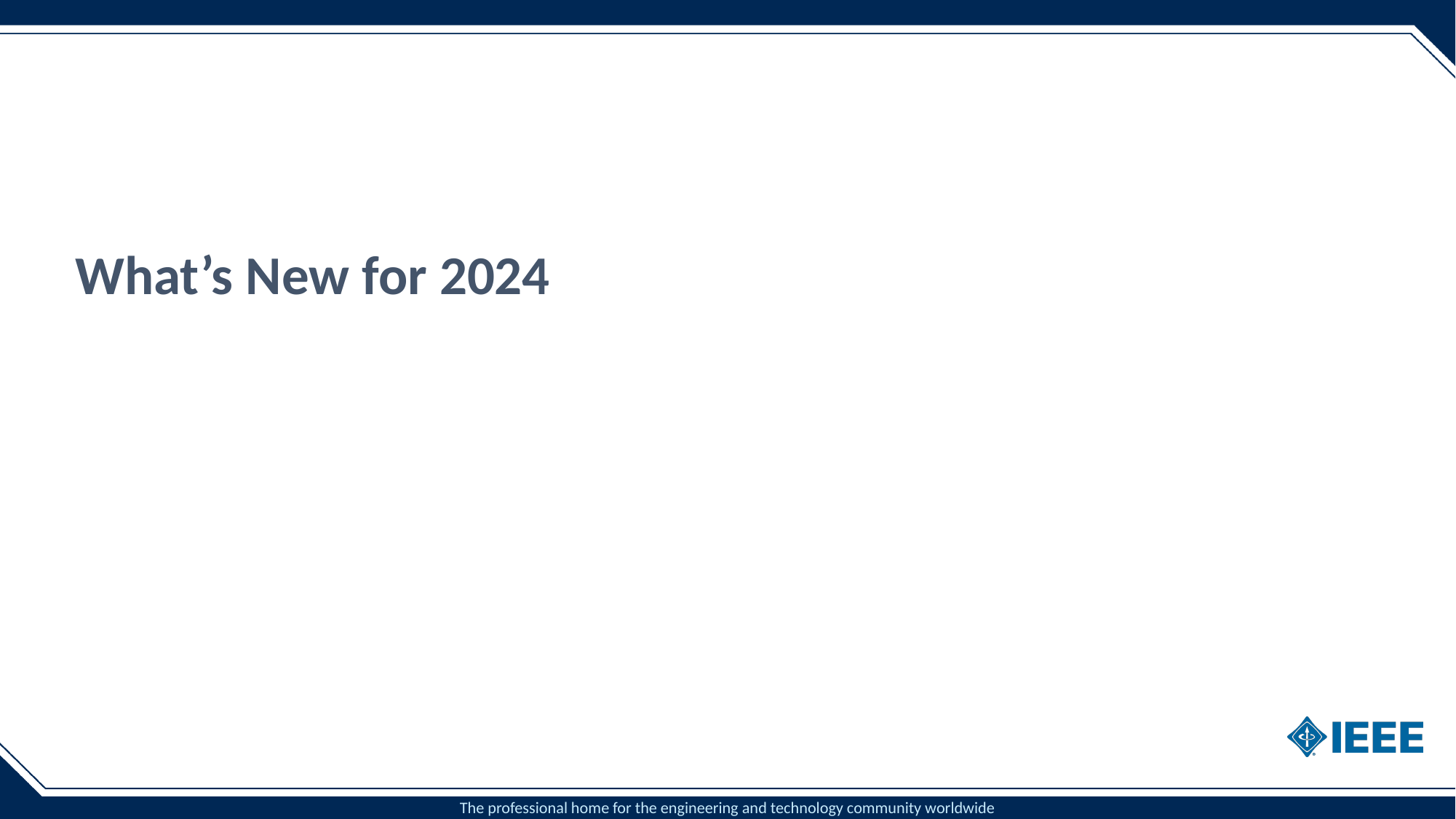

# What’s New for 2024
Initiatives that focus on retaining students, growing HG membership, cost savings